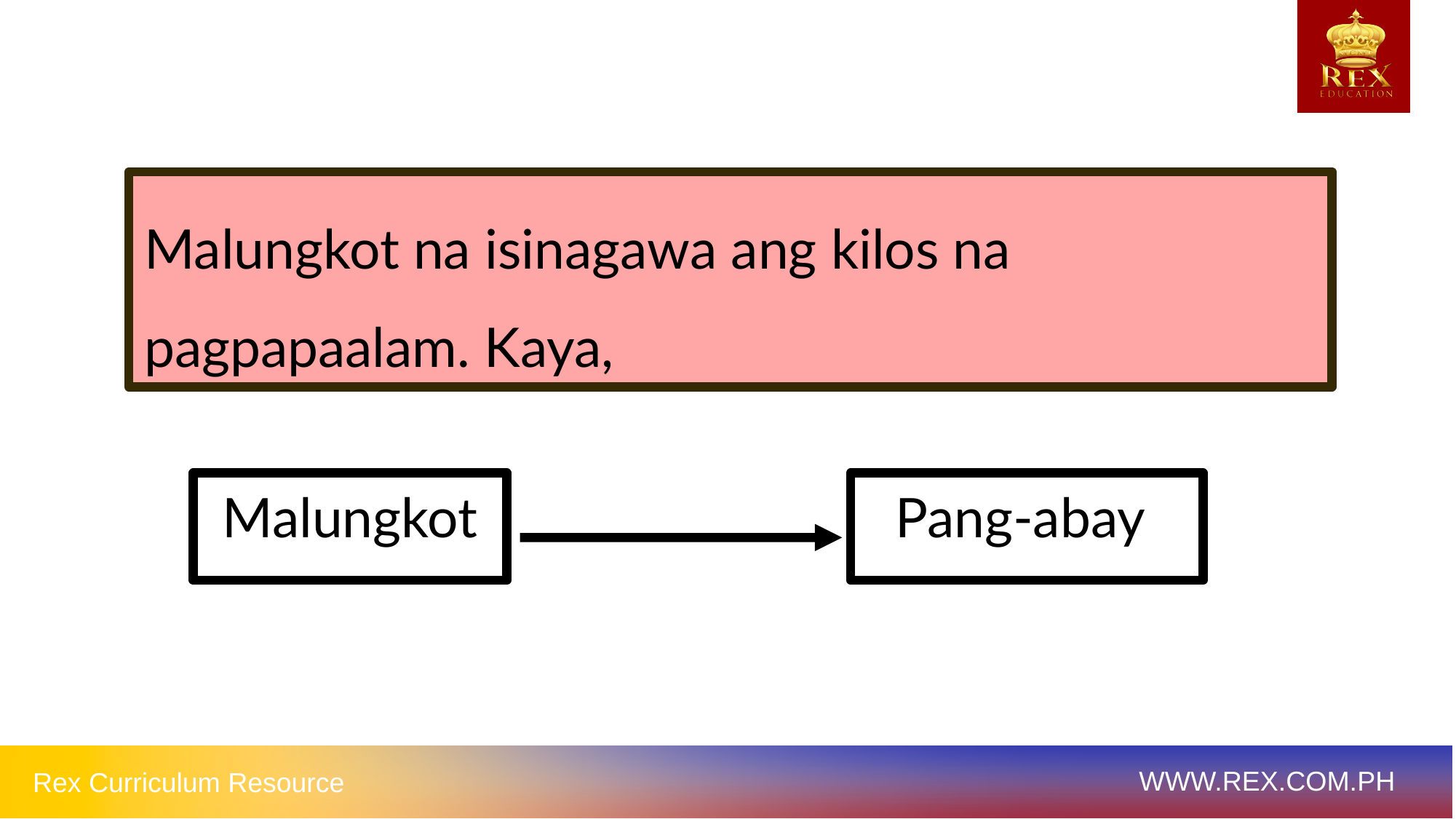

Malungkot na isinagawa ang kilos na pagpapaalam. Kaya,
Malungkot
Pang-abay